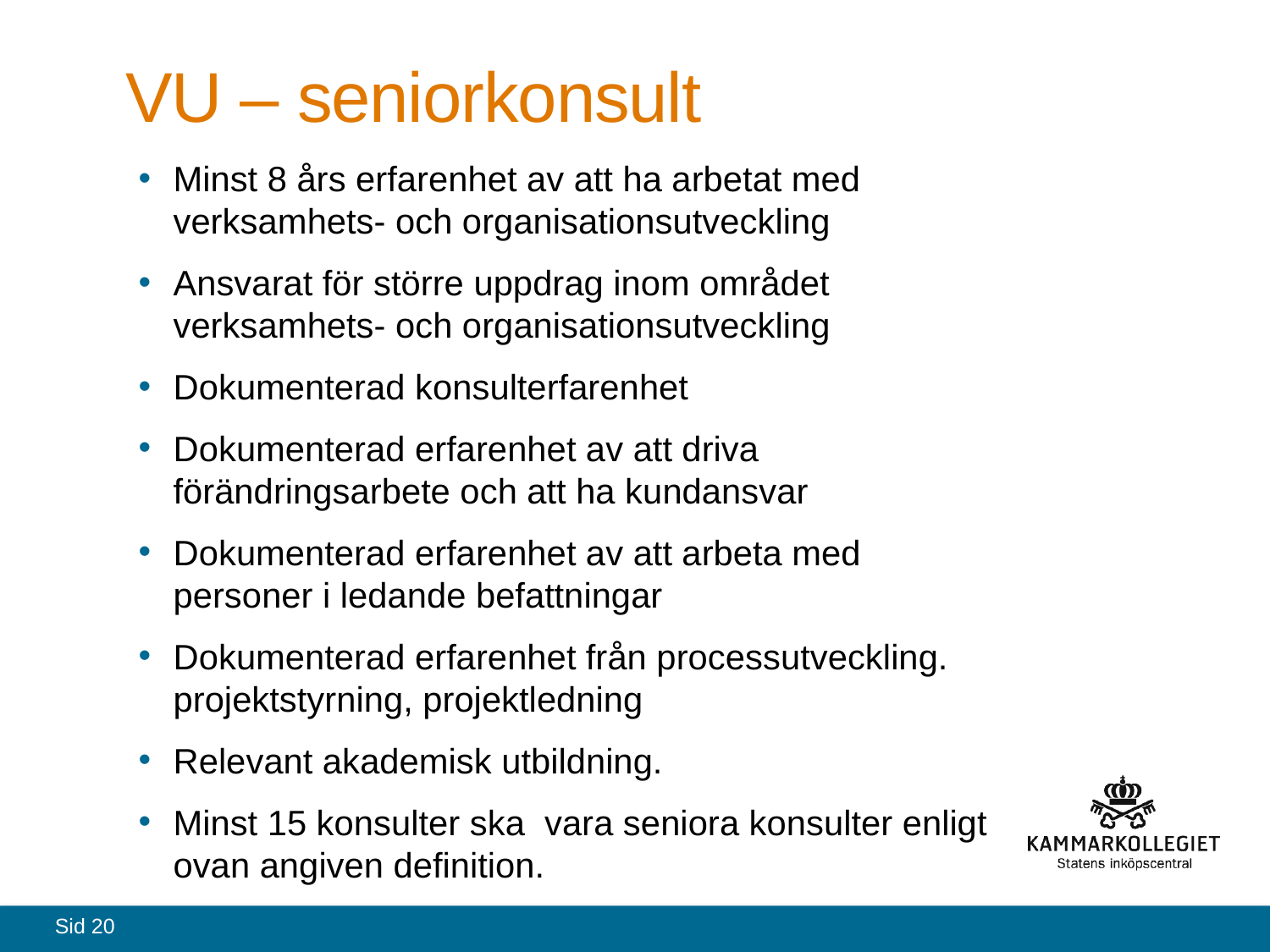

# VU – seniorkonsult
Minst 8 års erfarenhet av att ha arbetat med verksamhets- och organisationsutveckling
Ansvarat för större uppdrag inom området verksamhets- och organisationsutveckling
Dokumenterad konsulterfarenhet
Dokumenterad erfarenhet av att driva förändringsarbete och att ha kundansvar
Dokumenterad erfarenhet av att arbeta med personer i ledande befattningar
Dokumenterad erfarenhet från processutveckling. projektstyrning, projektledning
Relevant akademisk utbildning.
Minst 15 konsulter ska  vara seniora konsulter enligt ovan angiven definition.